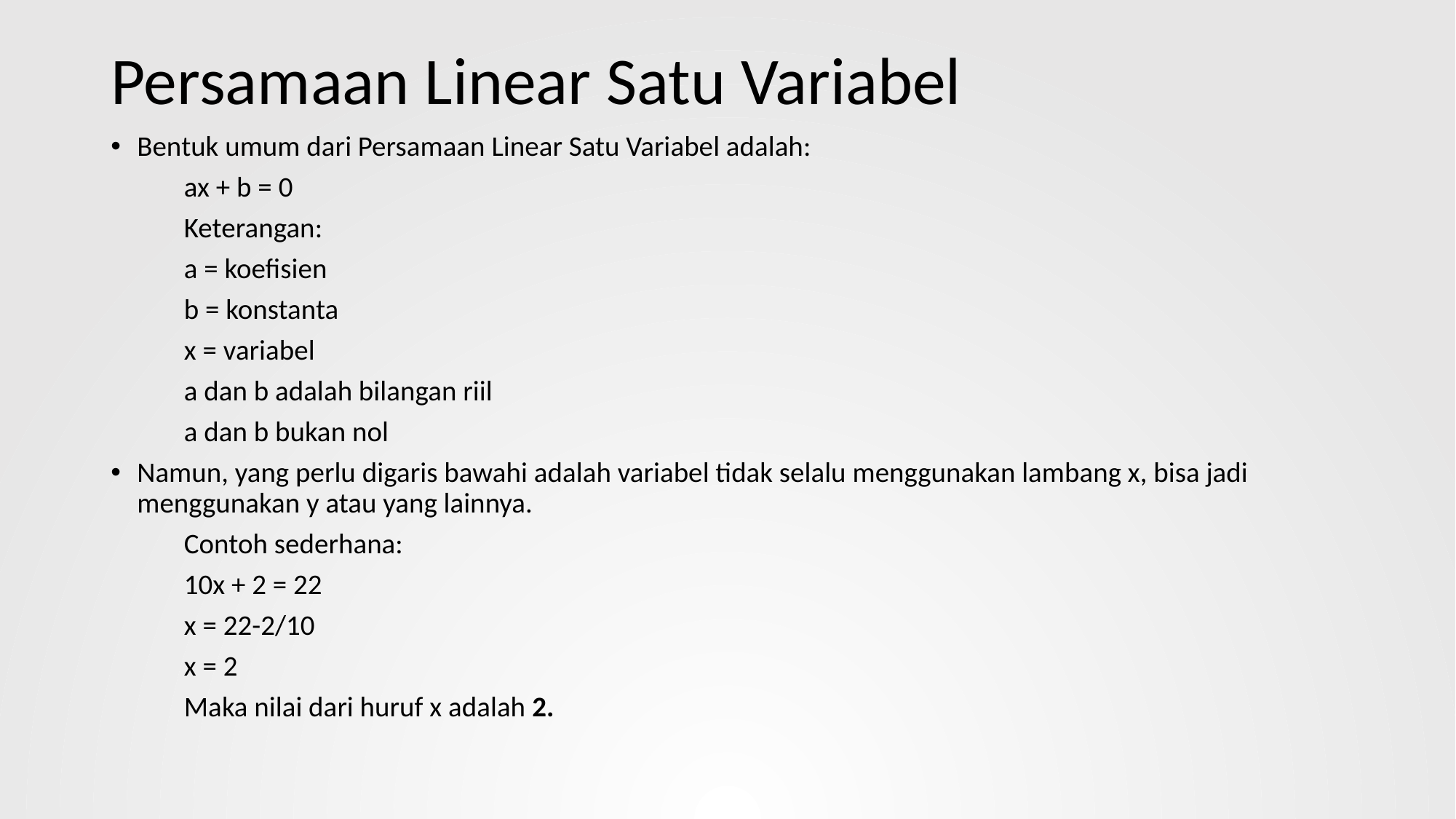

# Persamaan Linear Satu Variabel
Bentuk umum dari Persamaan Linear Satu Variabel adalah:
	ax + b = 0
	Keterangan:
	a = koefisien
	b = konstanta
	x = variabel
	a dan b adalah bilangan riil
	a dan b bukan nol
Namun, yang perlu digaris bawahi adalah variabel tidak selalu menggunakan lambang x, bisa jadi menggunakan y atau yang lainnya.
	Contoh sederhana:
	10x + 2 = 22
	x = 22-2/10
	x = 2
	Maka nilai dari huruf x adalah 2.